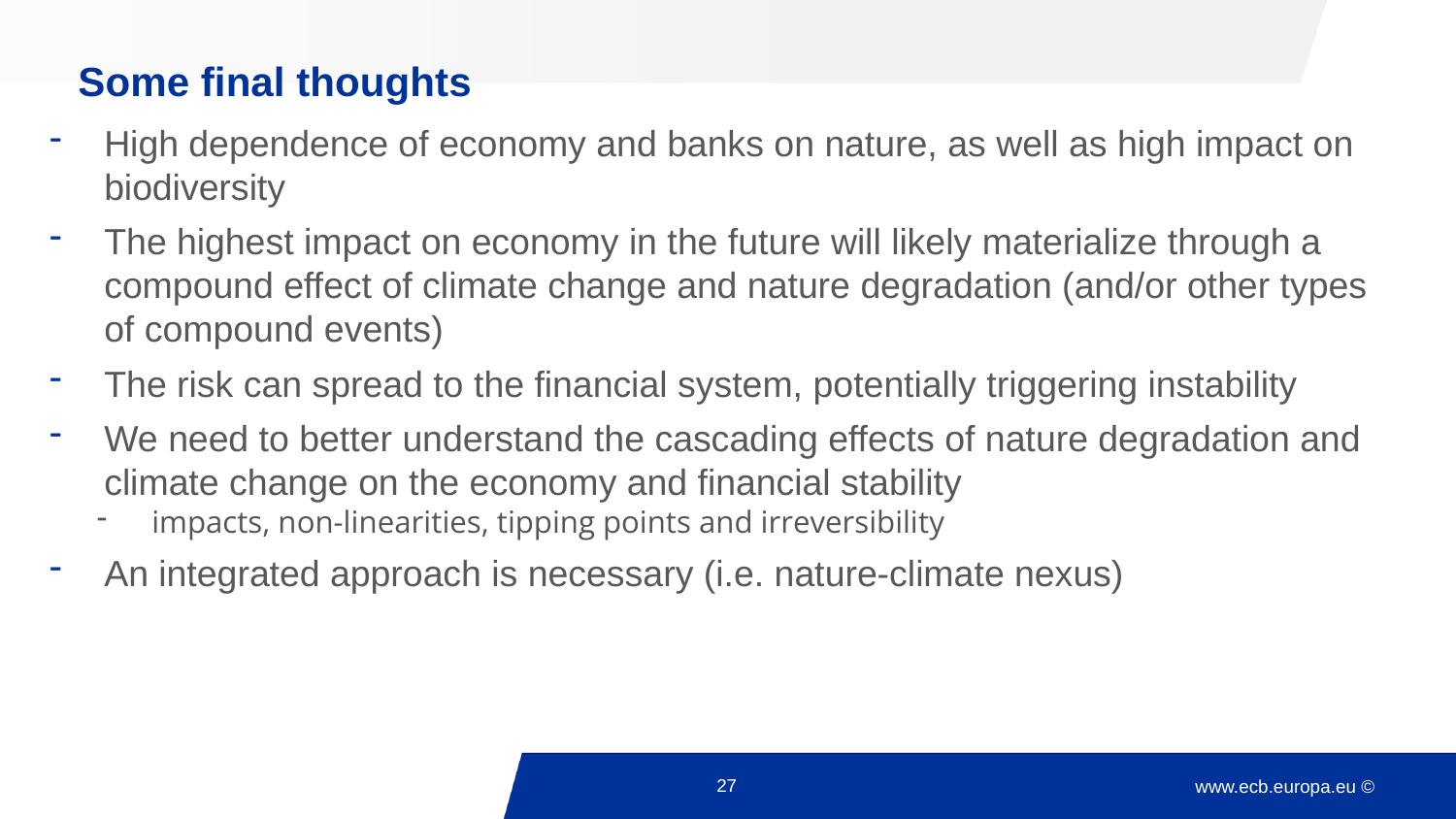

# Some final thoughts
High dependence of economy and banks on nature, as well as high impact on biodiversity
The highest impact on economy in the future will likely materialize through a compound effect of climate change and nature degradation (and/or other types of compound events)
The risk can spread to the financial system, potentially triggering instability
We need to better understand the cascading effects of nature degradation and climate change on the economy and financial stability
impacts, non-linearities, tipping points and irreversibility
An integrated approach is necessary (i.e. nature-climate nexus)

27